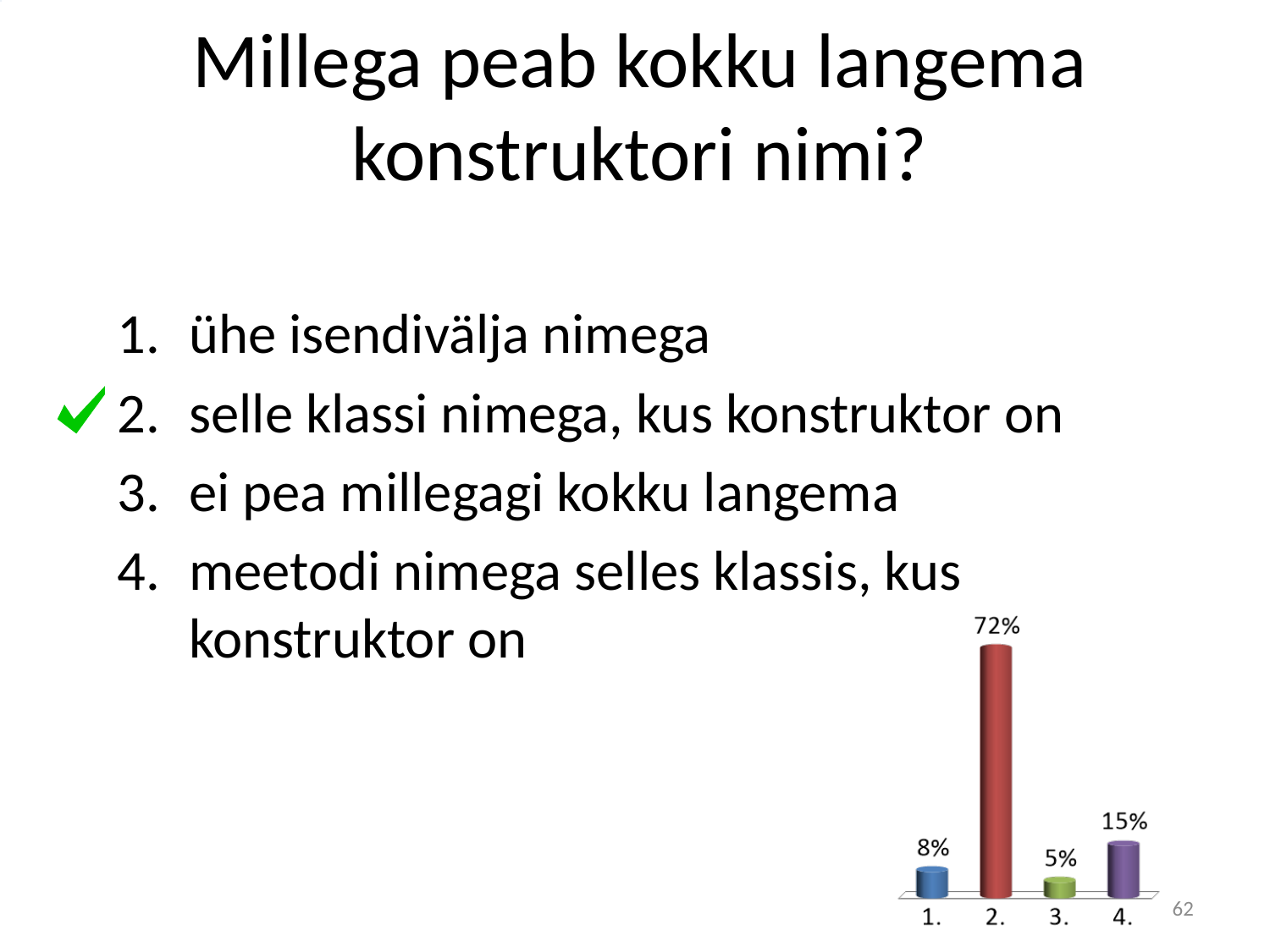

# Millega peab kokku langema konstruktori nimi?
ühe isendivälja nimega
selle klassi nimega, kus konstruktor on
ei pea millegagi kokku langema
meetodi nimega selles klassis, kus konstruktor on

62